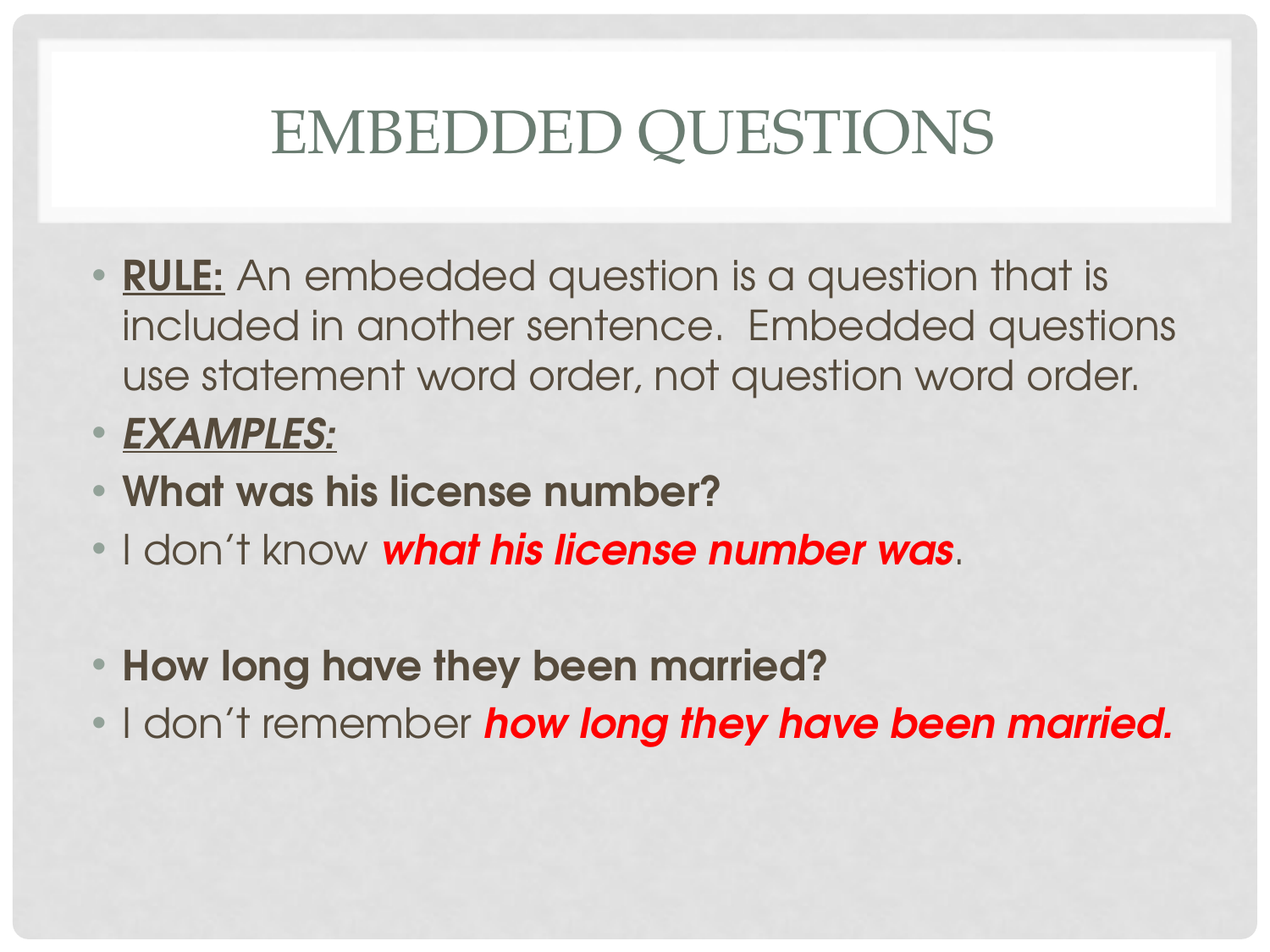

# Embedded questions
RULE: An embedded question is a question that is included in another sentence.  Embedded questions use statement word order, not question word order.
EXAMPLES:
What was his license number?
I don’t know what his license number was.

How long have they been married?
I don’t remember how long they have been married.